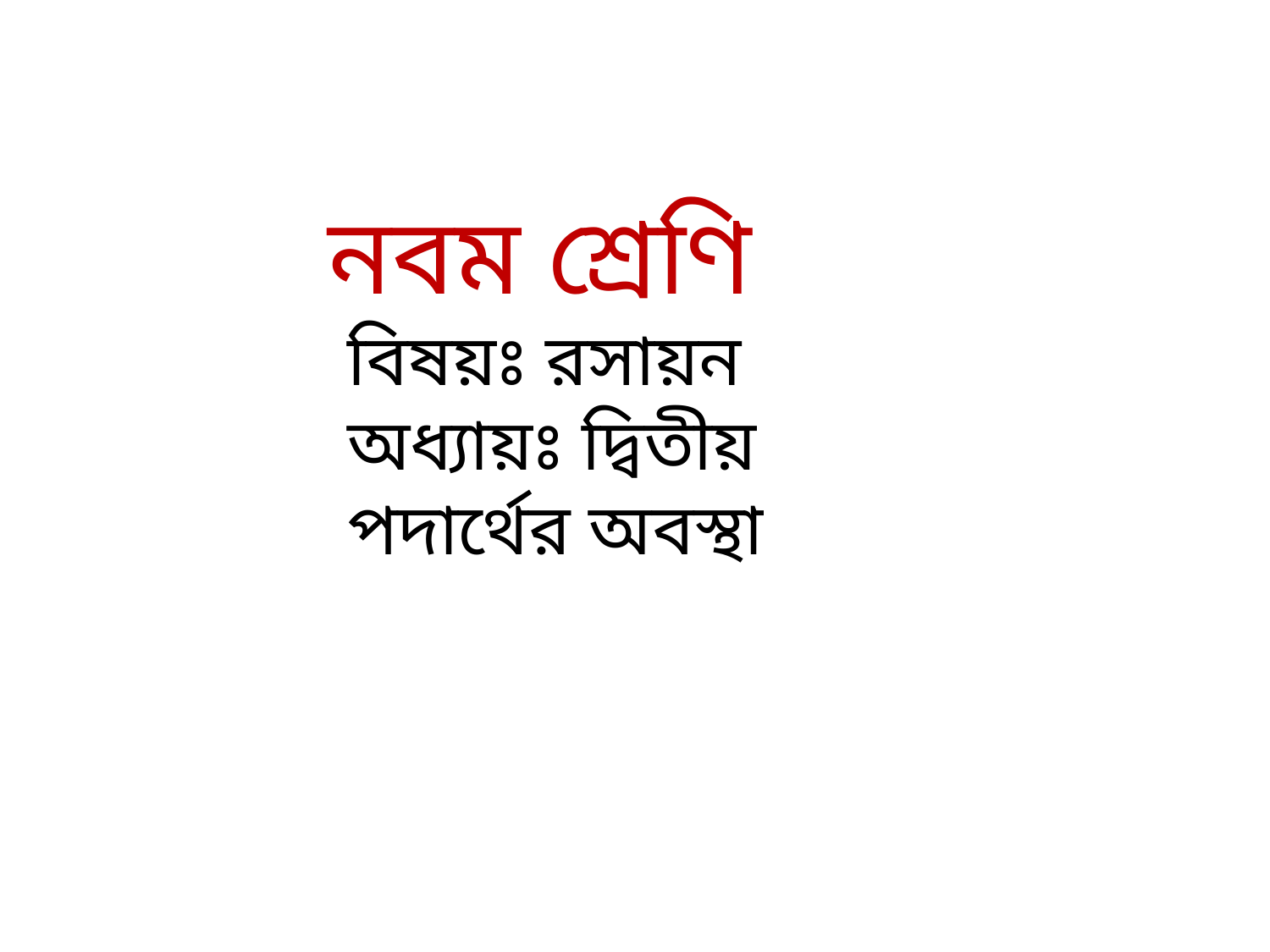

নবম শ্রেণি
             বিষয়ঃ রসায়ন
             অধ্যায়ঃ দ্বিতীয়
             পদার্থের অবস্থা